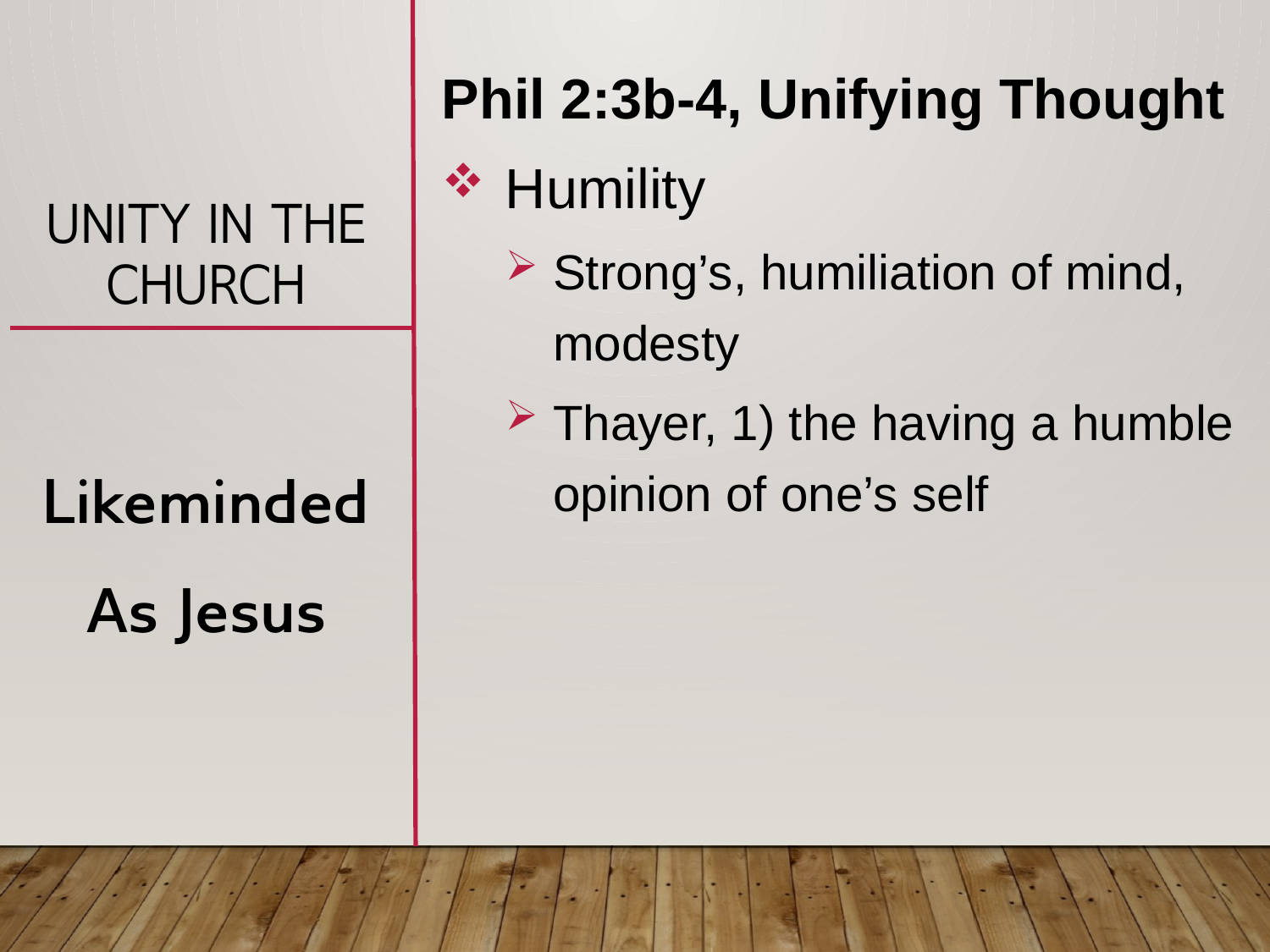

# unity in the Church
Phil 2:3b-4, Unifying Thought
Humility
Strong’s, humiliation of mind,  modesty
Thayer, 1) the having a humble opinion of one’s self
Likeminded
As Jesus